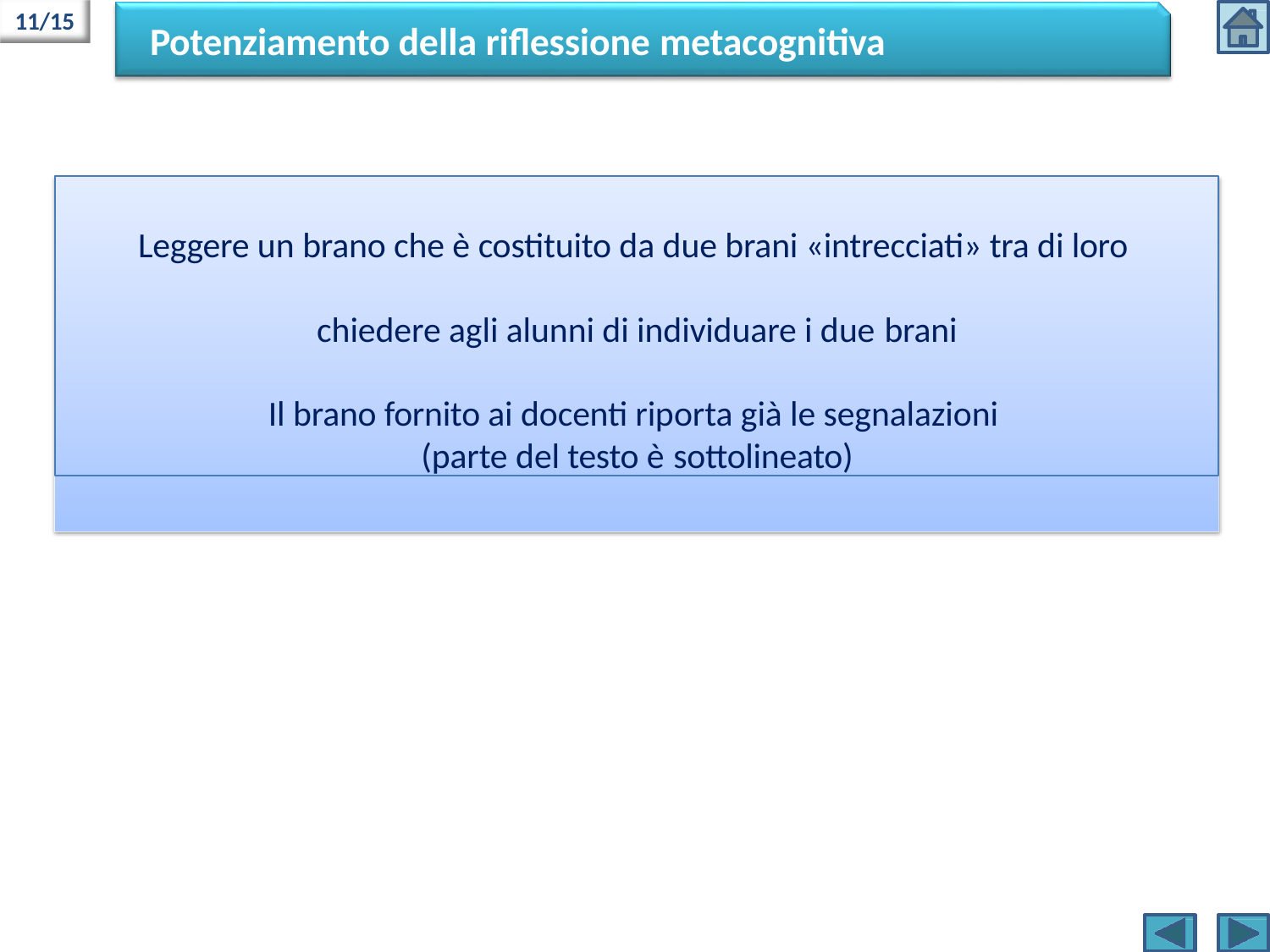

11/15
# Potenziamento della riflessione metacognitiva

Leggere un brano che è costituito da due brani «intrecciati» tra di loro  chiedere agli alunni di individuare i due brani

Il brano fornito ai docenti riporta già le segnalazioni  (parte del testo è sottolineato)